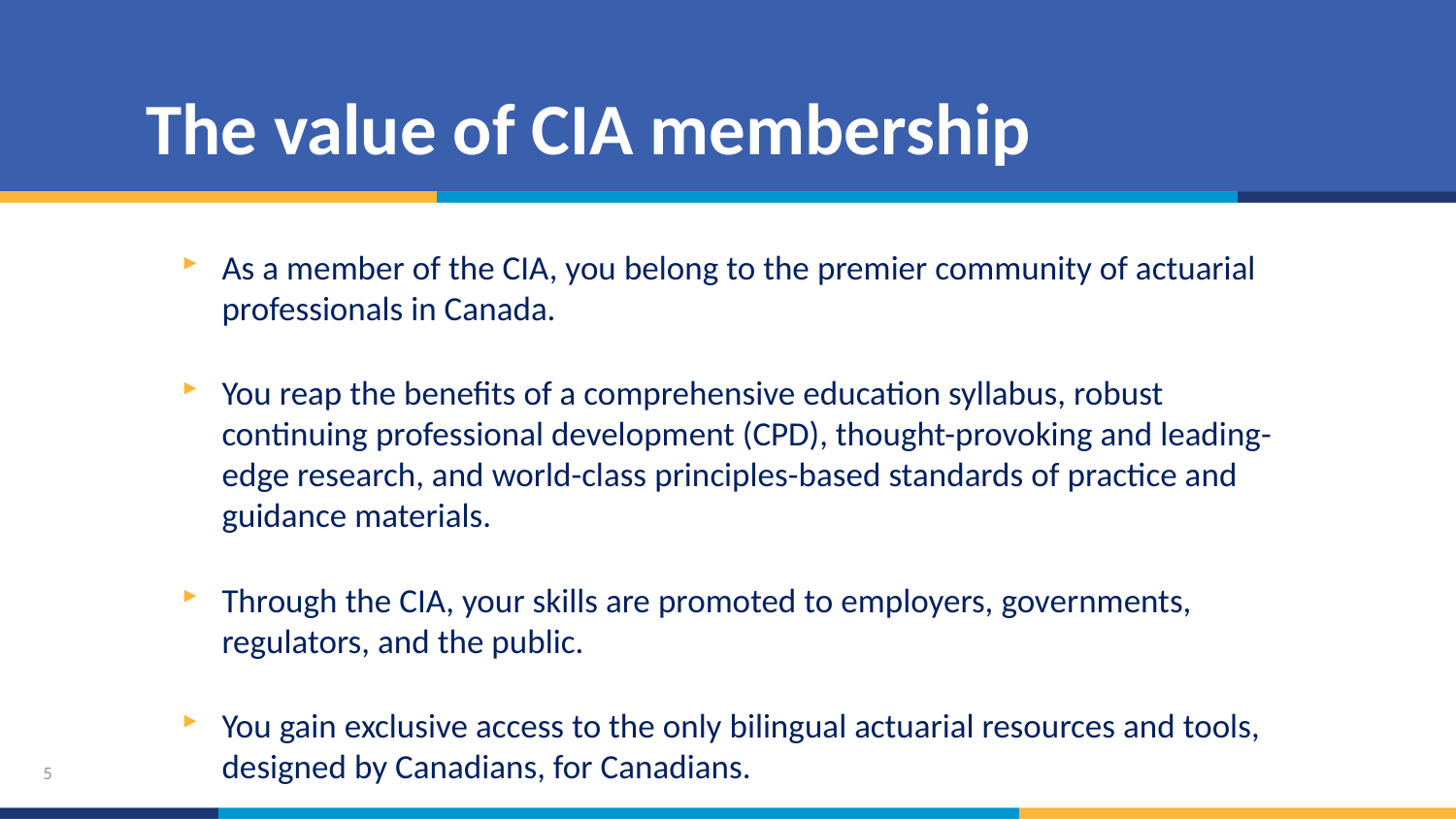

The value of CIA membership
As a member of the CIA, you belong to the premier community of actuarial professionals in Canada.
You reap the benefits of a comprehensive education syllabus, robust continuing professional development (CPD), thought-provoking and leading-edge research, and world-class principles-based standards of practice and guidance materials.
Through the CIA, your skills are promoted to employers, governments, regulators, and the public.
You gain exclusive access to the only bilingual actuarial resources and tools, designed by Canadians, for Canadians.
5